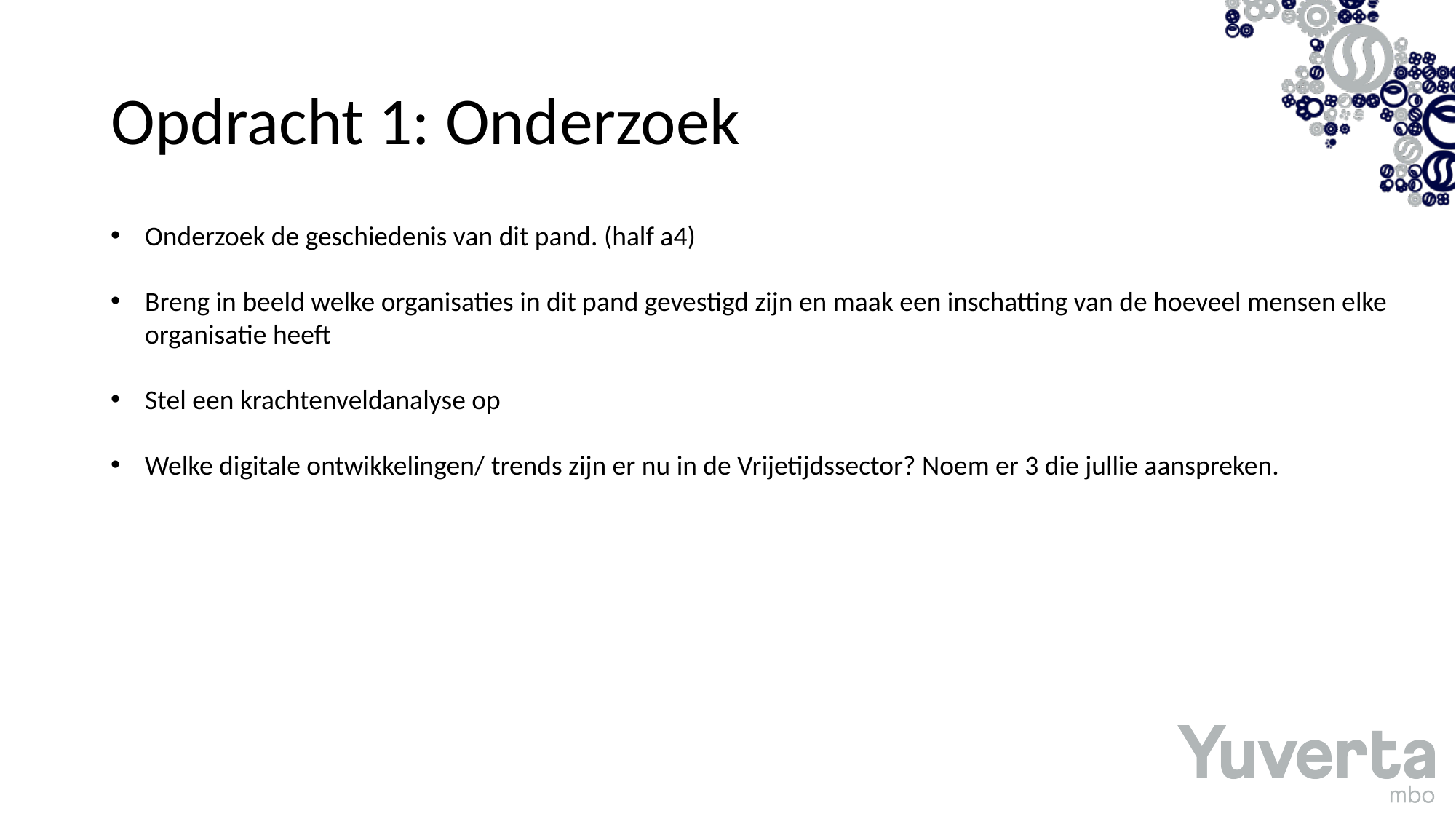

# Opdracht 1: Onderzoek
Onderzoek de geschiedenis van dit pand. (half a4)

Breng in beeld welke organisaties in dit pand gevestigd zijn en maak een inschatting van de hoeveel mensen elke organisatie heeft

Stel een krachtenveldanalyse op

Welke digitale ontwikkelingen/ trends zijn er nu in de Vrijetijdssector? Noem er 3 die jullie aanspreken.